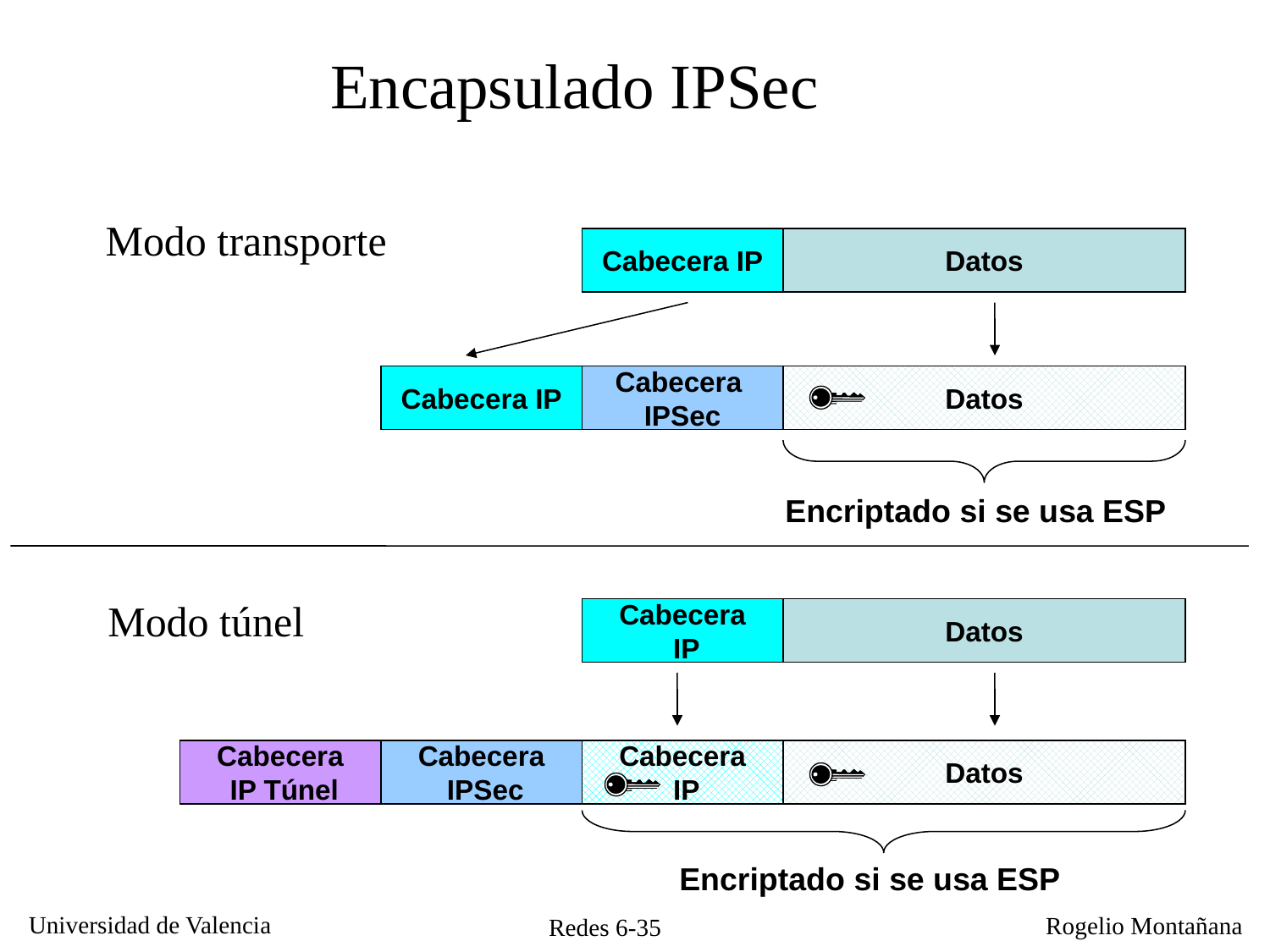

Encapsulado IPSec
Modo transporte
Cabecera IP
Datos

Cabecera IP
Cabecera
IPSec
Datos

Encriptado si se usa ESP

Modo túnel
Cabecera
 IP
Datos

Cabecera
 IP Túnel
Cabecera
 IPSec
Cabecera
 IP
Datos

Encriptado si se usa ESP